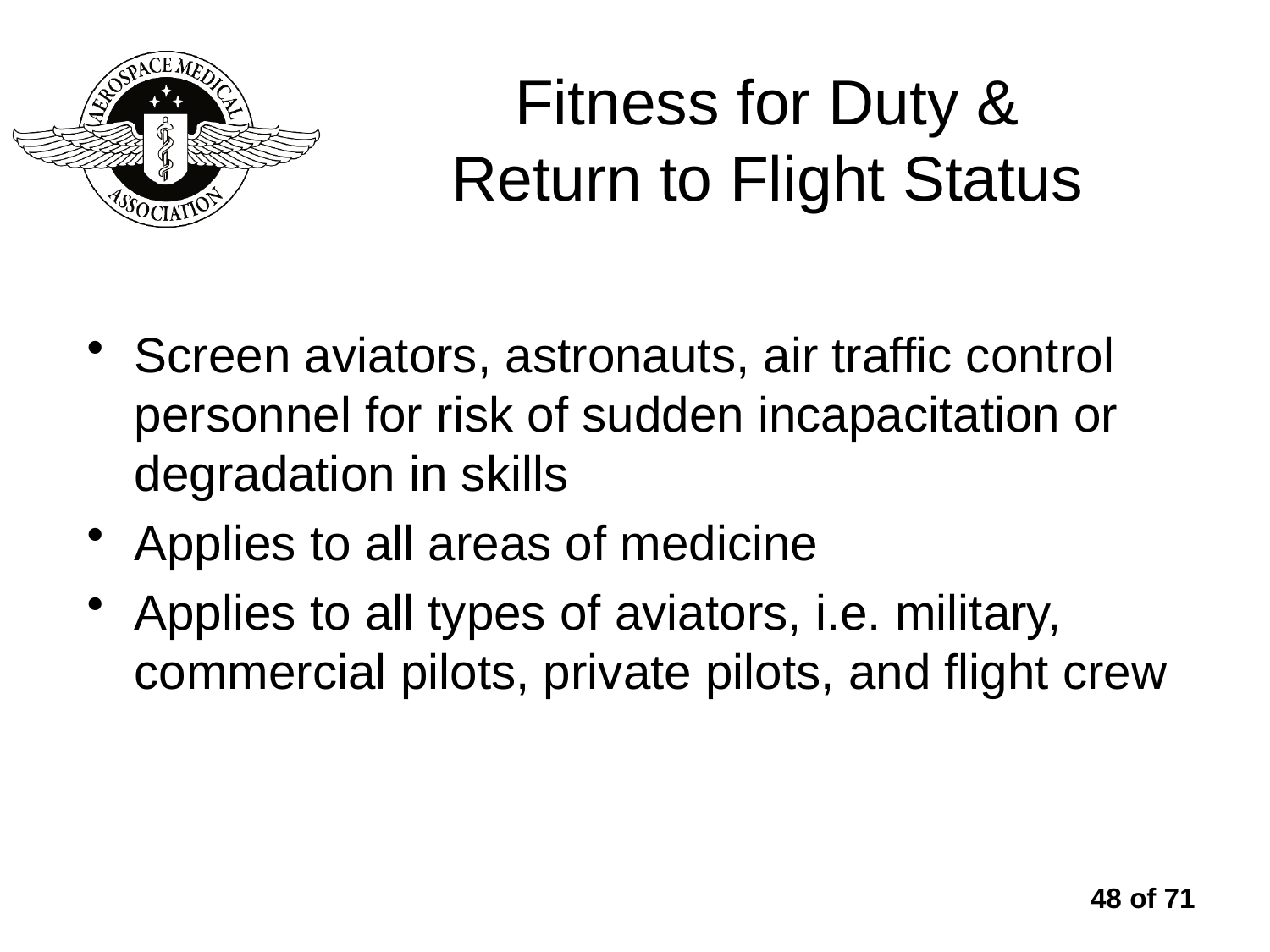

# Fitness for Duty & Return to Flight Status
Screen aviators, astronauts, air traffic control personnel for risk of sudden incapacitation or degradation in skills
Applies to all areas of medicine
Applies to all types of aviators, i.e. military, commercial pilots, private pilots, and flight crew

48 of 71